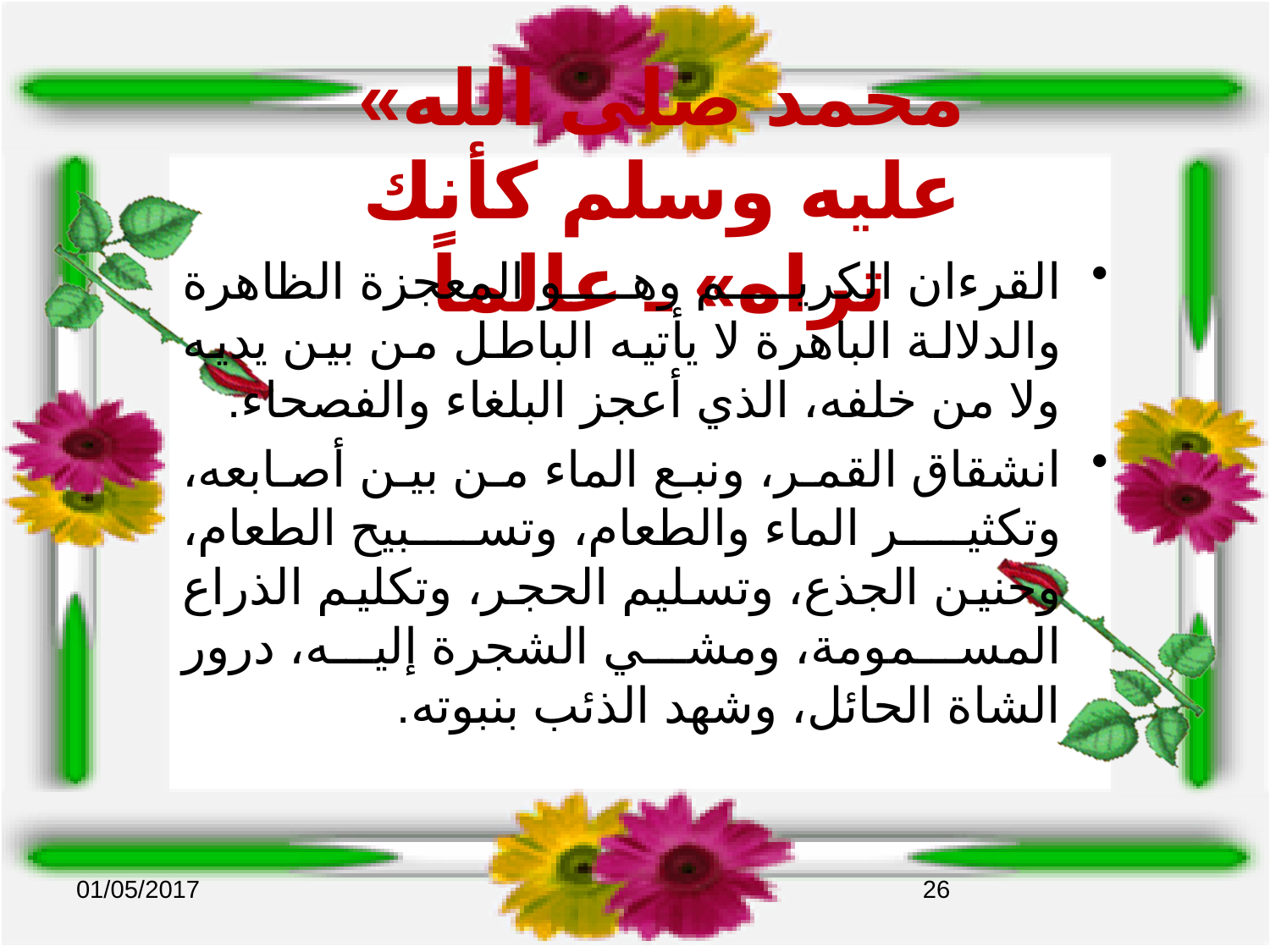

«محمد صلى الله عليه وسلم كأنك تراه» ـ عالماً
القرءان الكريم وهو المعجزة الظاهرة والدلالة الباهرة لا يأتيه الباطل من بين يديه ولا من خلفه، الذي أعجز البلغاء والفصحاء.
انشقاق القمر، ونبع الماء من بين أصابعه، وتكثير الماء والطعام، وتسبيح الطعام، وحنين الجذع، وتسليم الحجر، وتكليم الذراع المسمومة، ومشي الشجرة إليه، درور الشاة الحائل، وشهد الذئب بنبوته.
01/05/2017
26